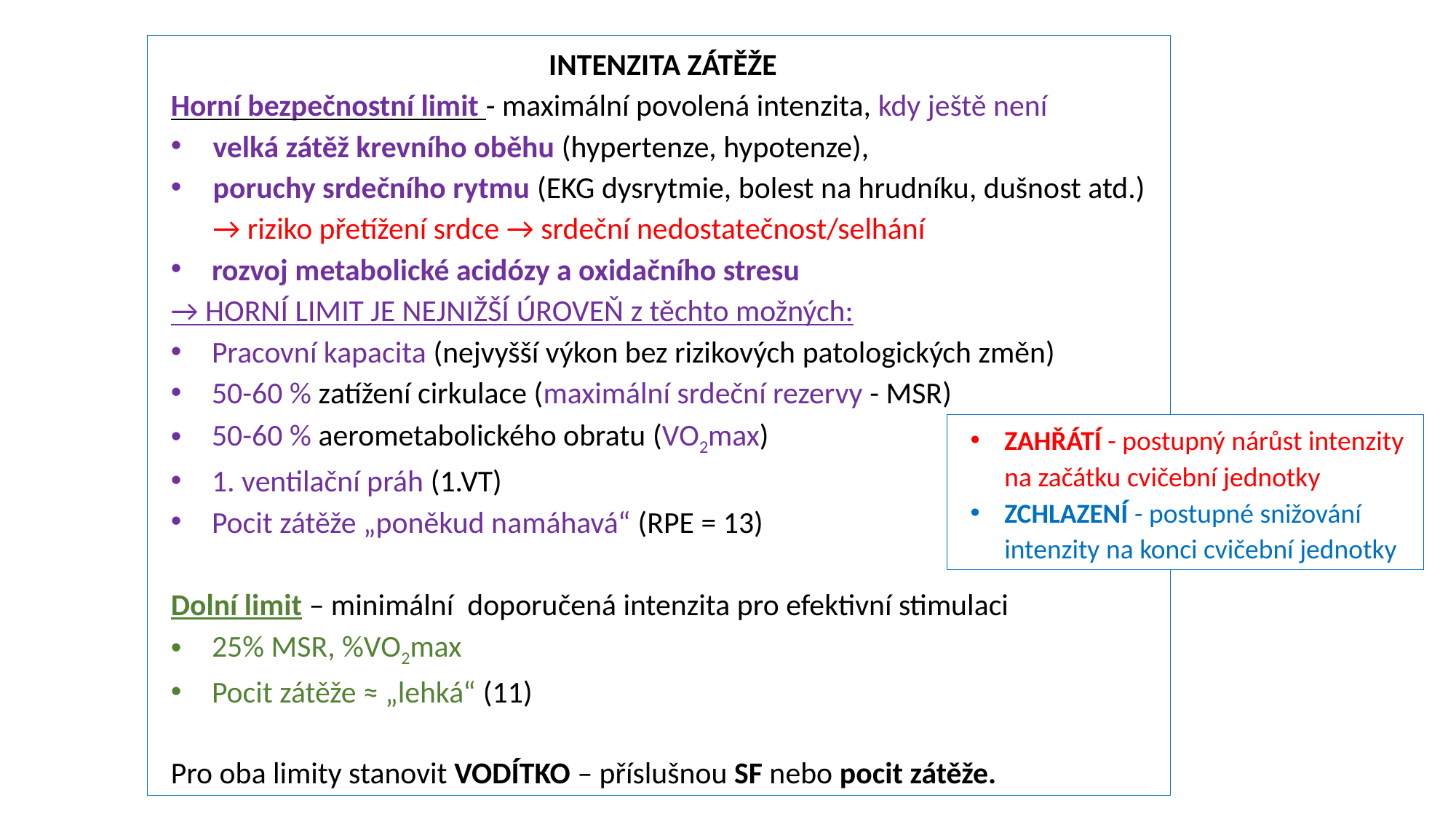

INTENZITA ZÁTĚŽE
Horní bezpečnostní limit - maximální povolená intenzita, kdy ještě není
velká zátěž krevního oběhu (hypertenze, hypotenze),
poruchy srdečního rytmu (EKG dysrytmie, bolest na hrudníku, dušnost atd.) → riziko přetížení srdce → srdeční nedostatečnost/selhání
rozvoj metabolické acidózy a oxidačního stresu
→ HORNÍ LIMIT JE NEJNIŽŠÍ ÚROVEŇ z těchto možných:
Pracovní kapacita (nejvyšší výkon bez rizikových patologických změn)
50-60 % zatížení cirkulace (maximální srdeční rezervy - MSR)
50-60 % aerometabolického obratu (VO2max)
1. ventilační práh (1.VT)
Pocit zátěže „poněkud namáhavá“ (RPE = 13)

Dolní limit – minimální  doporučená intenzita pro efektivní stimulaci
25% MSR, %VO2max
Pocit zátěže ≈ „lehká“ (11)

Pro oba limity stanovit VODÍTKO – příslušnou SF nebo pocit zátěže.
ZAHŘÁTÍ - postupný nárůst intenzity na začátku cvičební jednotky
ZCHLAZENÍ - postupné snižování intenzity na konci cvičební jednotky